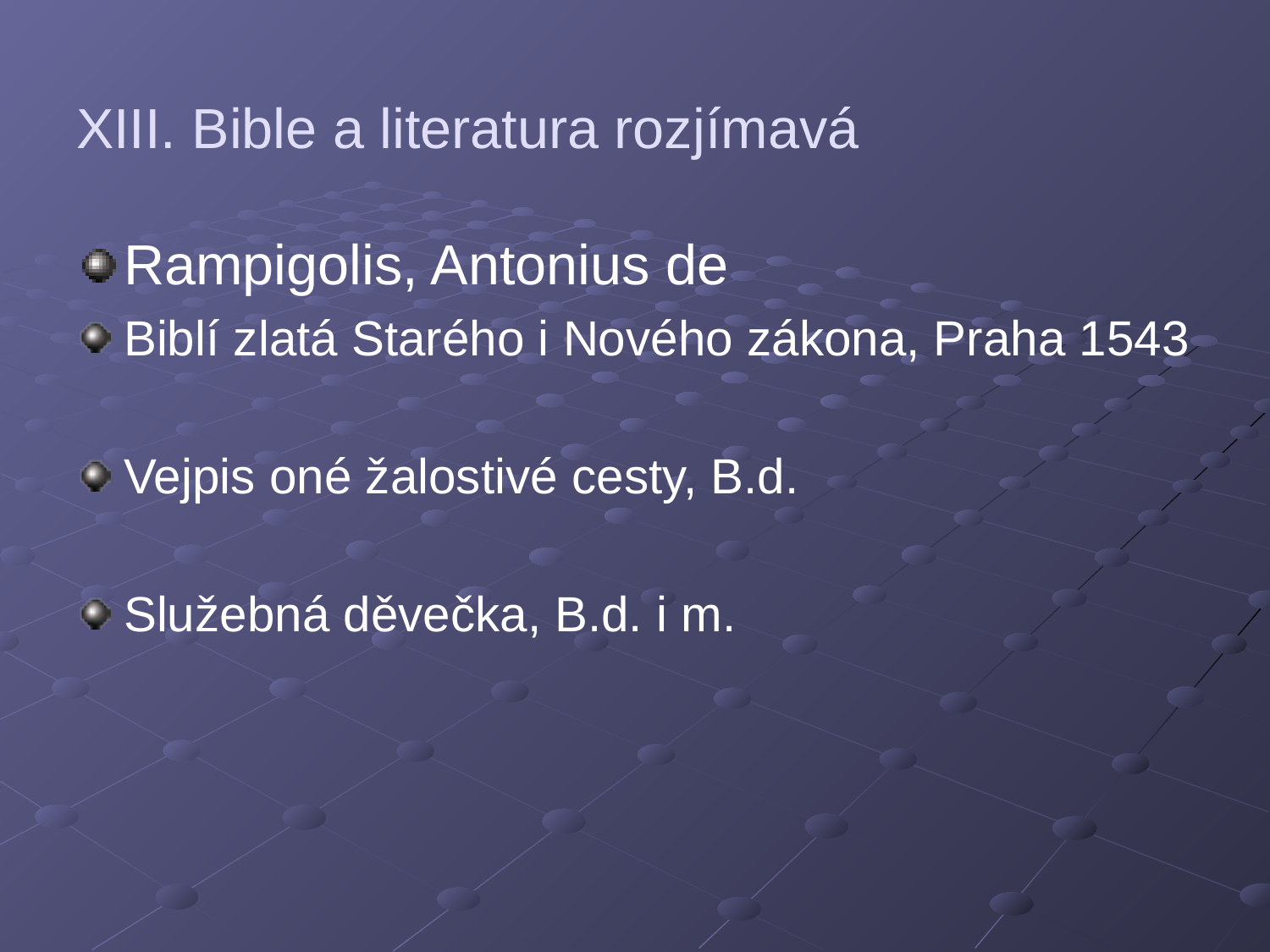

# XIII. Bible a literatura rozjímavá
Rampigolis, Antonius de
Biblí zlatá Starého i Nového zákona, Praha 1543

Vejpis oné žalostivé cesty, B.d.

Služebná děvečka, B.d. i m.